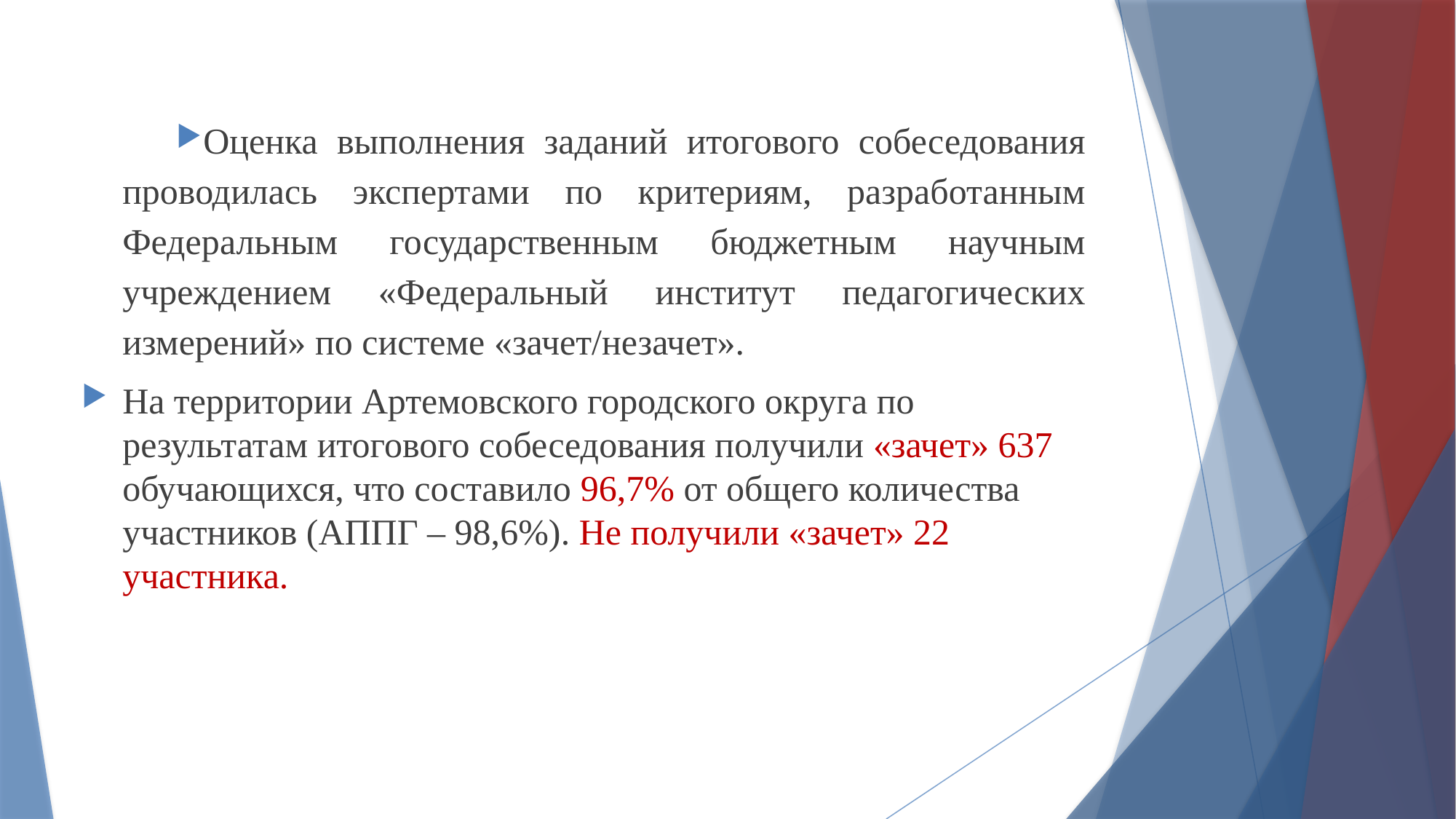

Оценка выполнения заданий итогового собеседования проводилась экспертами по критериям, разработанным Федеральным государственным бюджетным научным учреждением «Федеральный институт педагогических измерений» по системе «зачет/незачет».
На территории Артемовского городского округа по результатам итогового собеседования получили «зачет» 637 обучающихся, что составило 96,7% от общего количества участников (АППГ – 98,6%). Не получили «зачет» 22 участника.